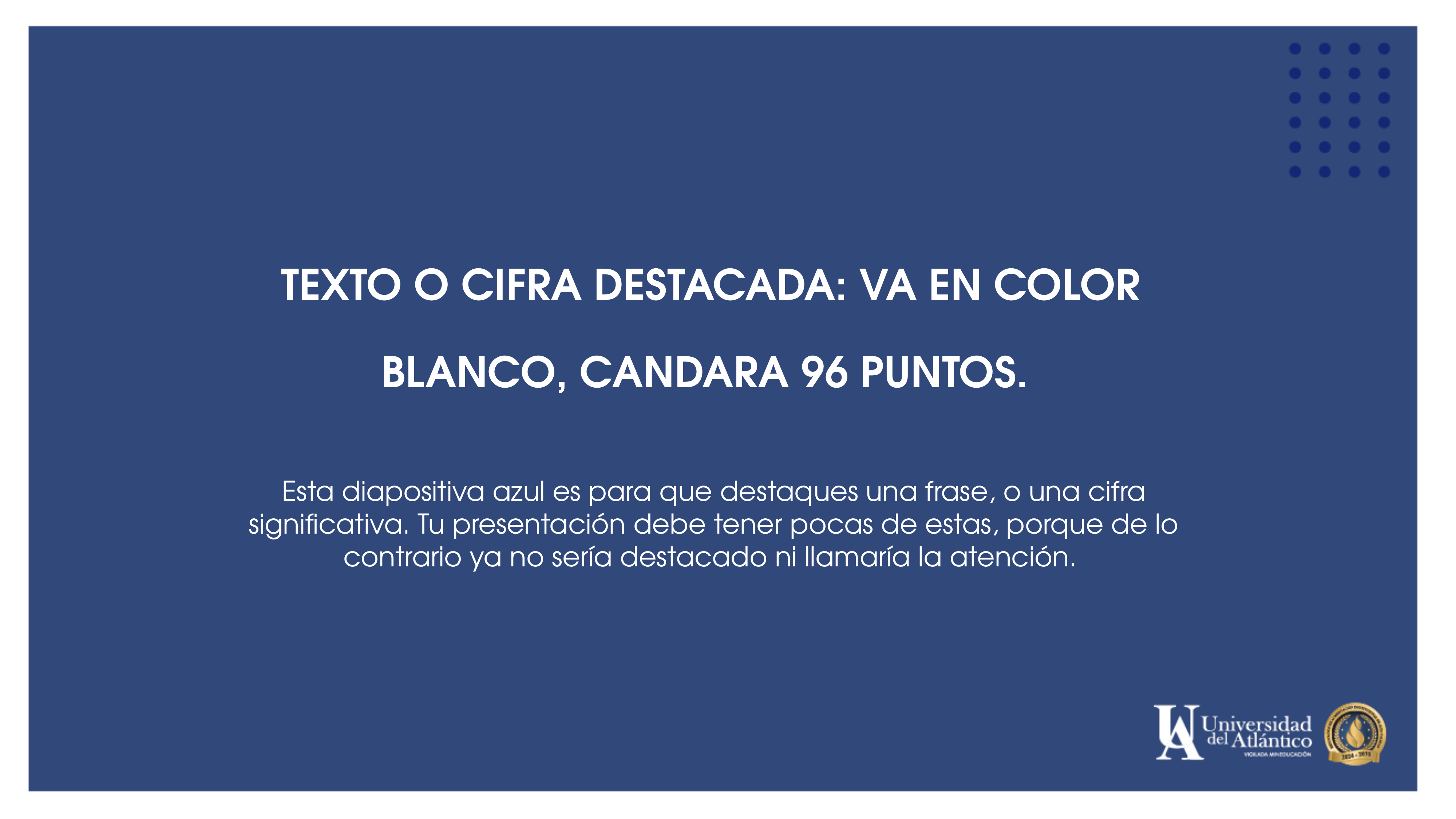

Texto o cifra destacada: Va en color blanco, candara 96 puntos.
Esta diapositiva azul es para que destaques una frase, o una cifra significativa. Tu presentación debe tener pocas de estas, porque de lo contrario ya no sería destacado ni llamaría la atención.